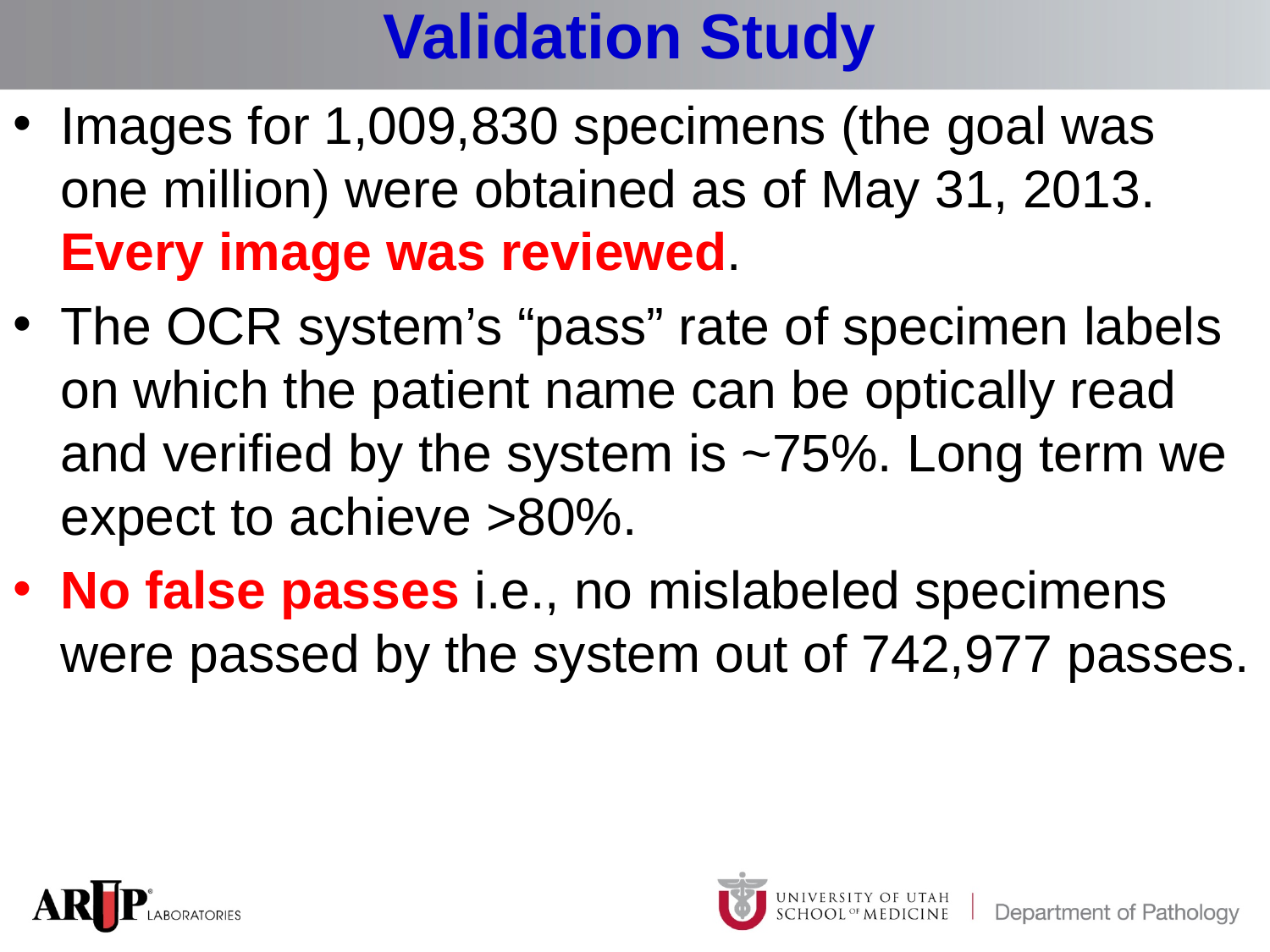

# Validation Study
Images for 1,009,830 specimens (the goal was one million) were obtained as of May 31, 2013. Every image was reviewed.
The OCR system’s “pass” rate of specimen labels on which the patient name can be optically read and verified by the system is ~75%. Long term we expect to achieve >80%.
No false passes i.e., no mislabeled specimens were passed by the system out of 742,977 passes.
32